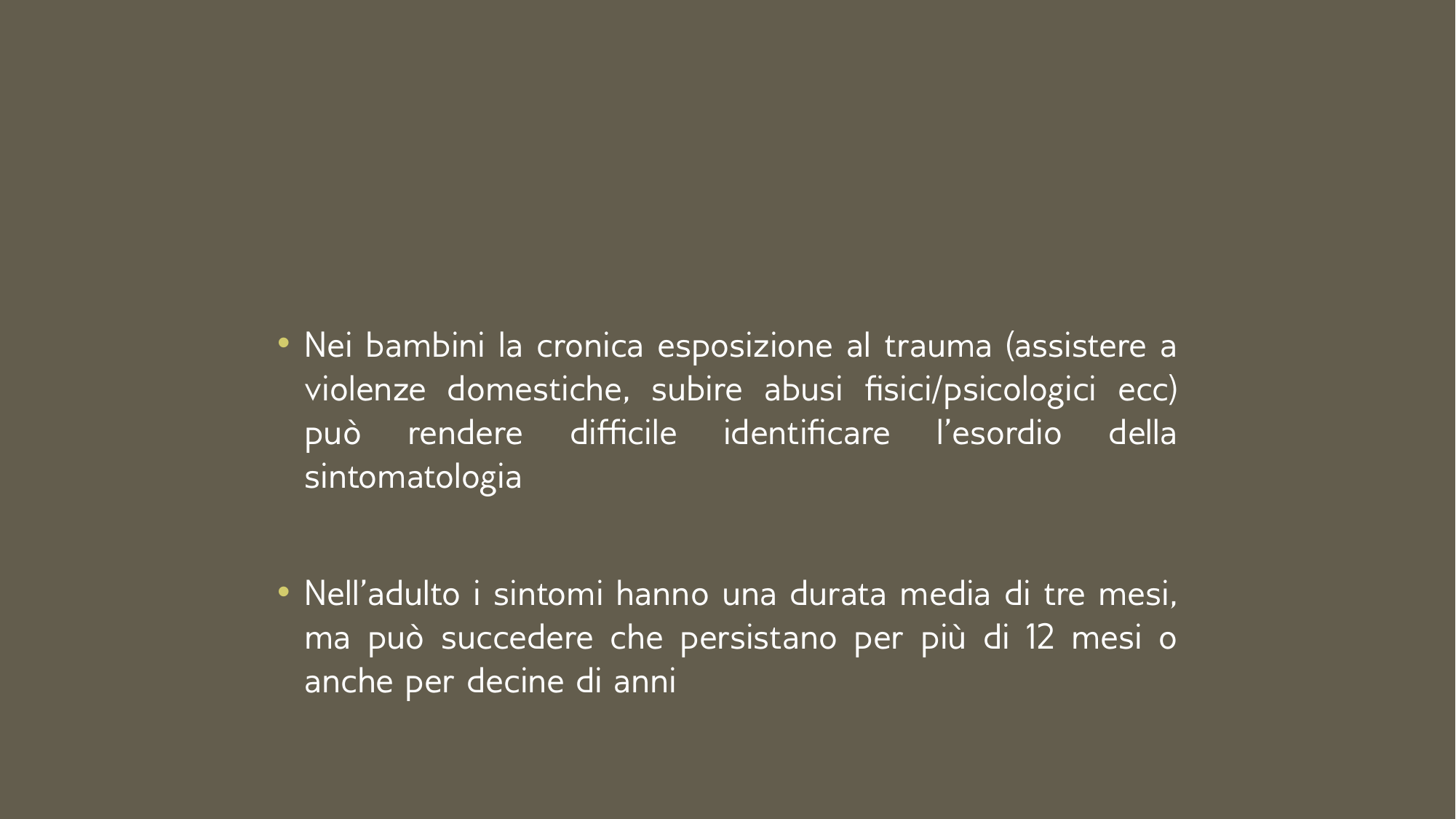

#
Nei bambini la cronica esposizione al trauma (assistere a violenze domestiche, subire abusi fisici/psicologici ecc) può rendere difficile identificare l’esordio della sintomatologia

Nell’adulto i sintomi hanno una durata media di tre mesi, ma può succedere che persistano per più di 12 mesi o anche per decine di anni